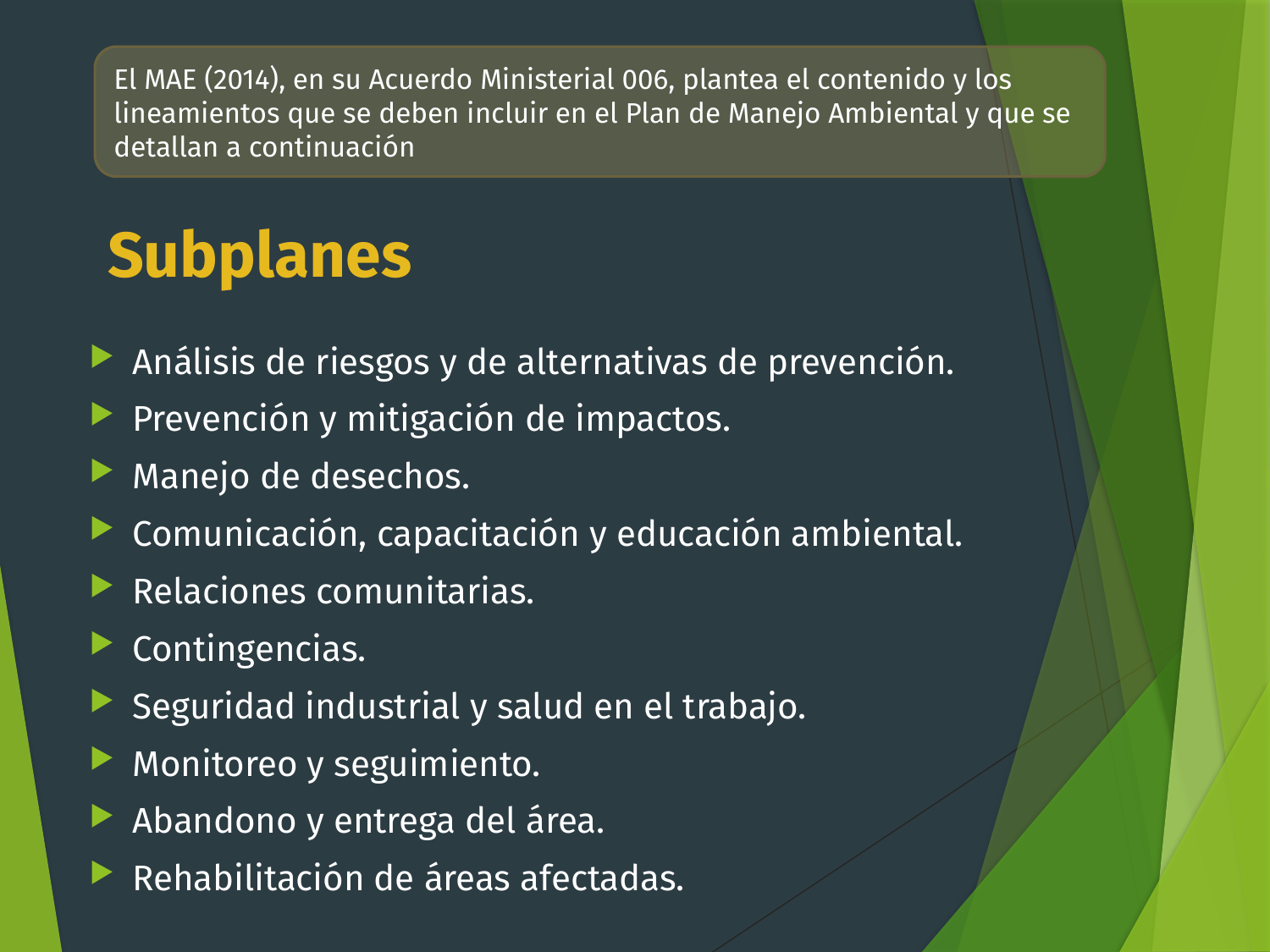

El MAE (2014), en su Acuerdo Ministerial 006, plantea el contenido y los lineamientos que se deben incluir en el Plan de Manejo Ambiental y que se detallan a continuación
# Subplanes
Análisis de riesgos y de alternativas de prevención.
Prevención y mitigación de impactos.
Manejo de desechos.
Comunicación, capacitación y educación ambiental.
Relaciones comunitarias.
Contingencias.
Seguridad industrial y salud en el trabajo.
Monitoreo y seguimiento.
Abandono y entrega del área.
Rehabilitación de áreas afectadas.